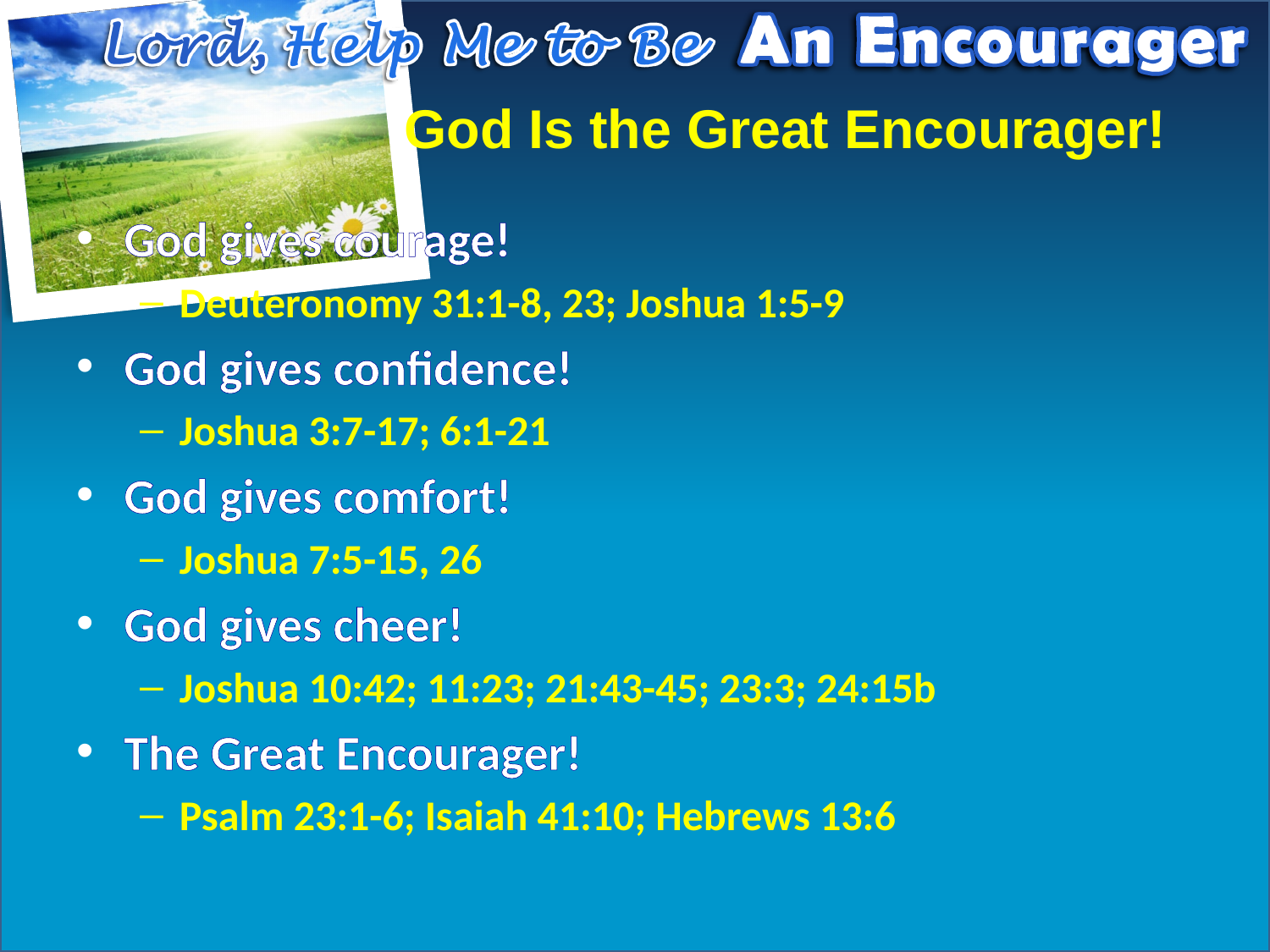

# God Is the Great Encourager!
God gives courage!
Deuteronomy 31:1-8, 23; Joshua 1:5-9
God gives confidence!
Joshua 3:7-17; 6:1-21
God gives comfort!
Joshua 7:5-15, 26
God gives cheer!
Joshua 10:42; 11:23; 21:43-45; 23:3; 24:15b
The Great Encourager!
Psalm 23:1-6; Isaiah 41:10; Hebrews 13:6